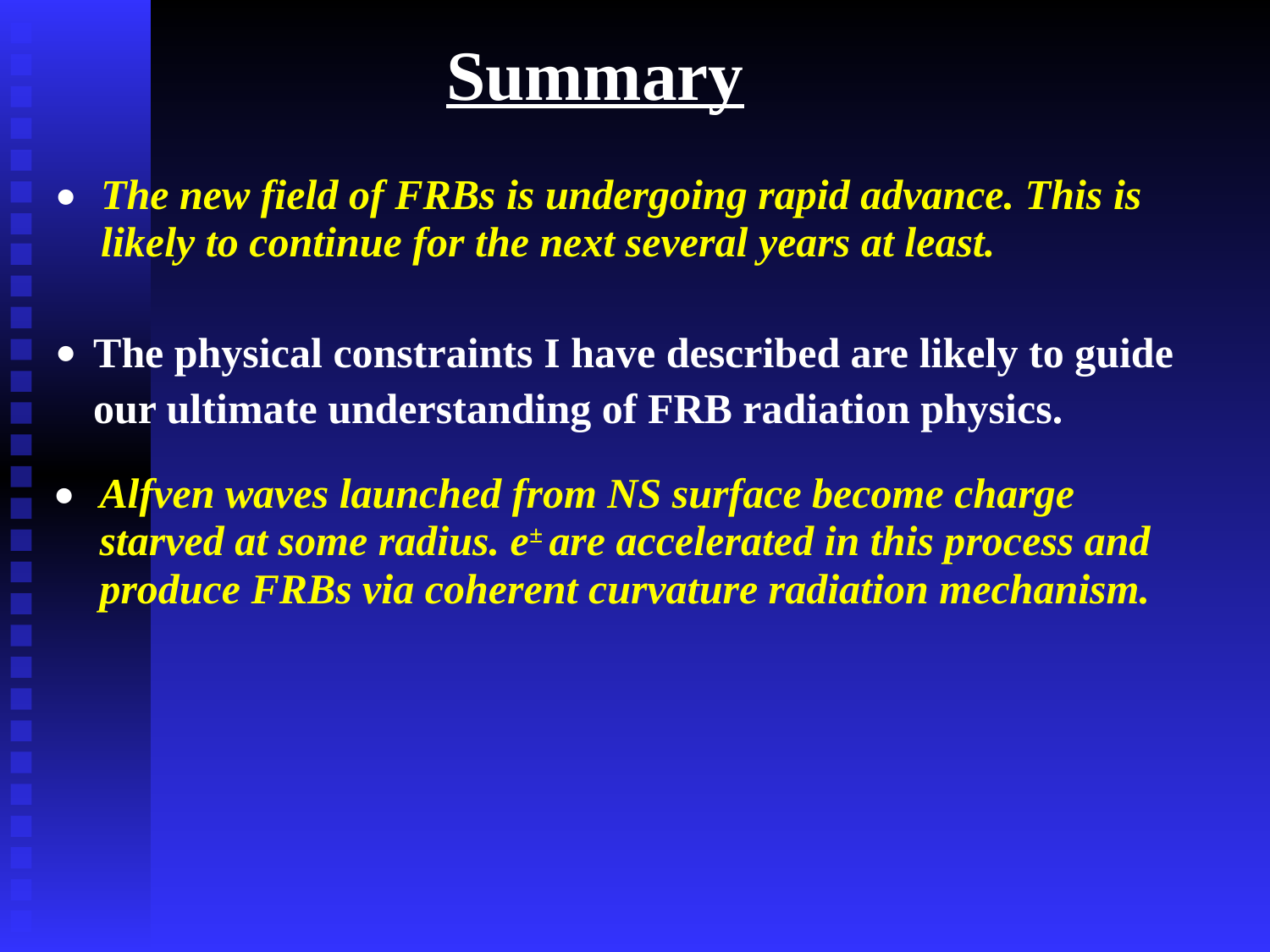

Summary
•
The new field of FRBs is undergoing rapid advance. This is likely to continue for the next several years at least.
•
The physical constraints I have described are likely to guide our ultimate understanding of FRB radiation physics.
•
Alfven waves launched from NS surface become charge starved at some radius. e± are accelerated in this process and produce FRBs via coherent curvature radiation mechanism.